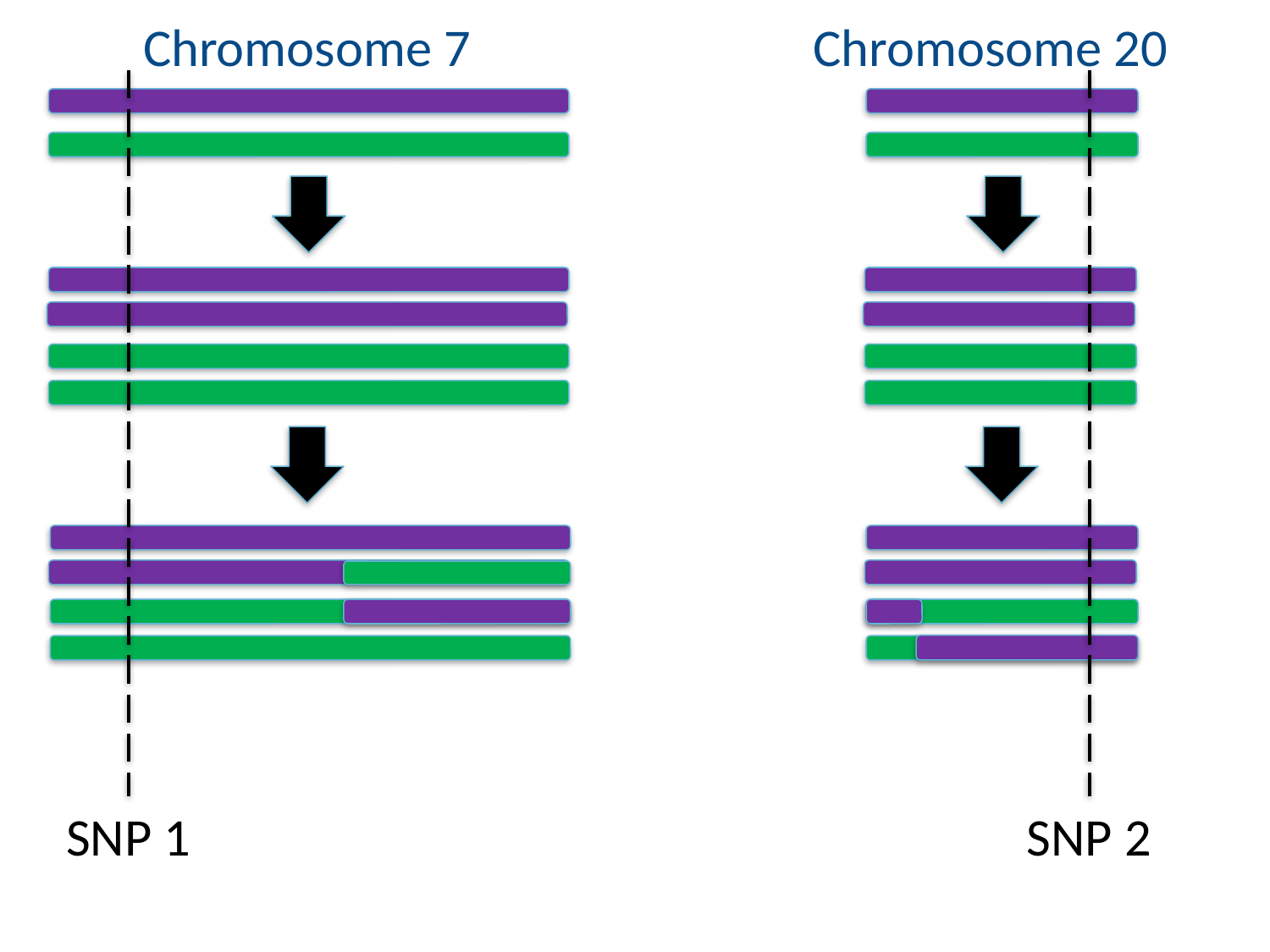

Chromosome 7
Chromosome 20

SNP 1
SNP 2